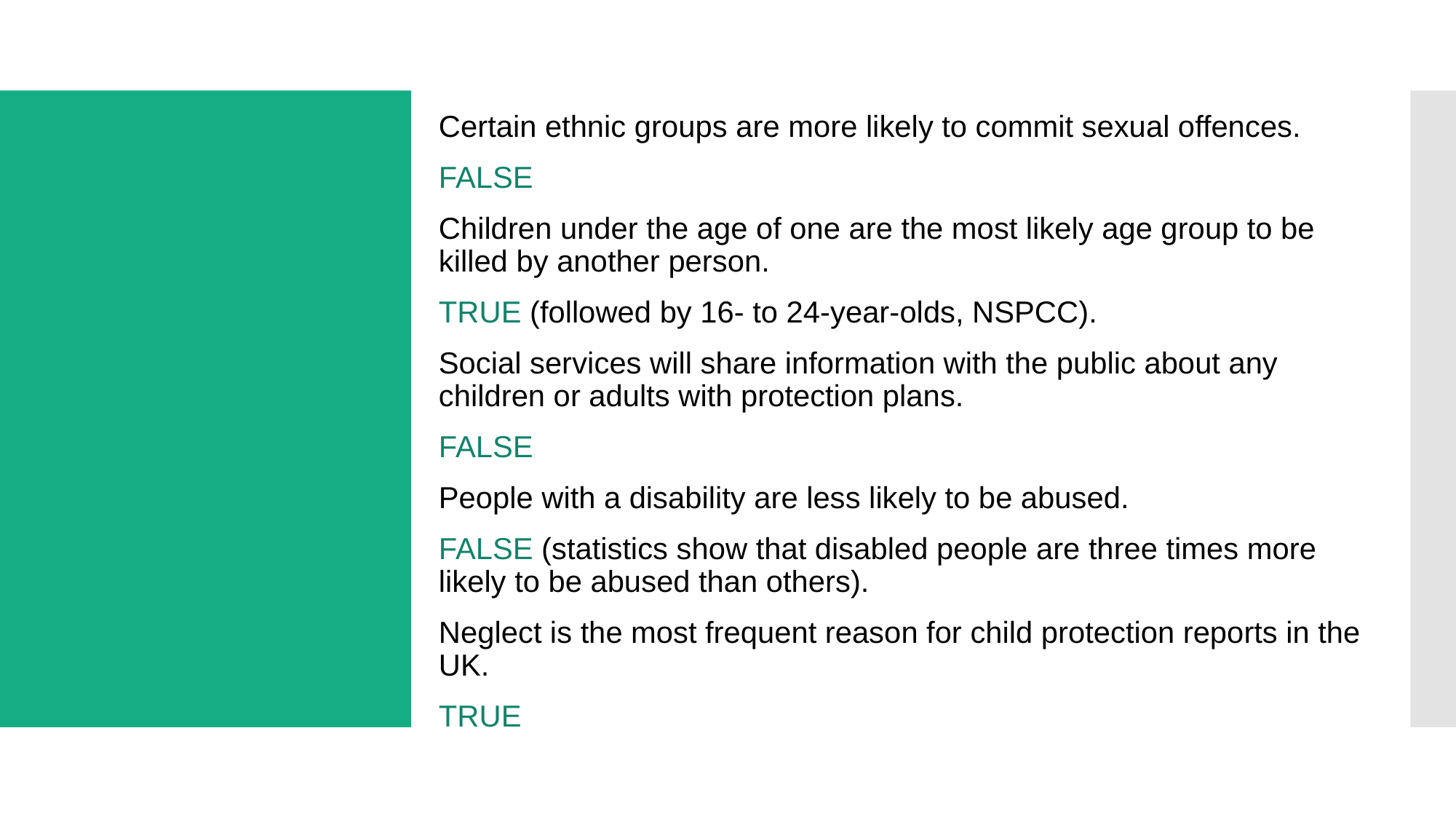

Certain ethnic groups are more likely to commit sexual offences.
FALSE
Children under the age of one are the most likely age group to be killed by another person.
TRUE (followed by 16- to 24-year-olds, NSPCC).
Social services will share information with the public about any children or adults with protection plans.
FALSE
People with a disability are less likely to be abused.
FALSE (statistics show that disabled people are three times more likely to be abused than others).
Neglect is the most frequent reason for child protection reports in the UK.
TRUE